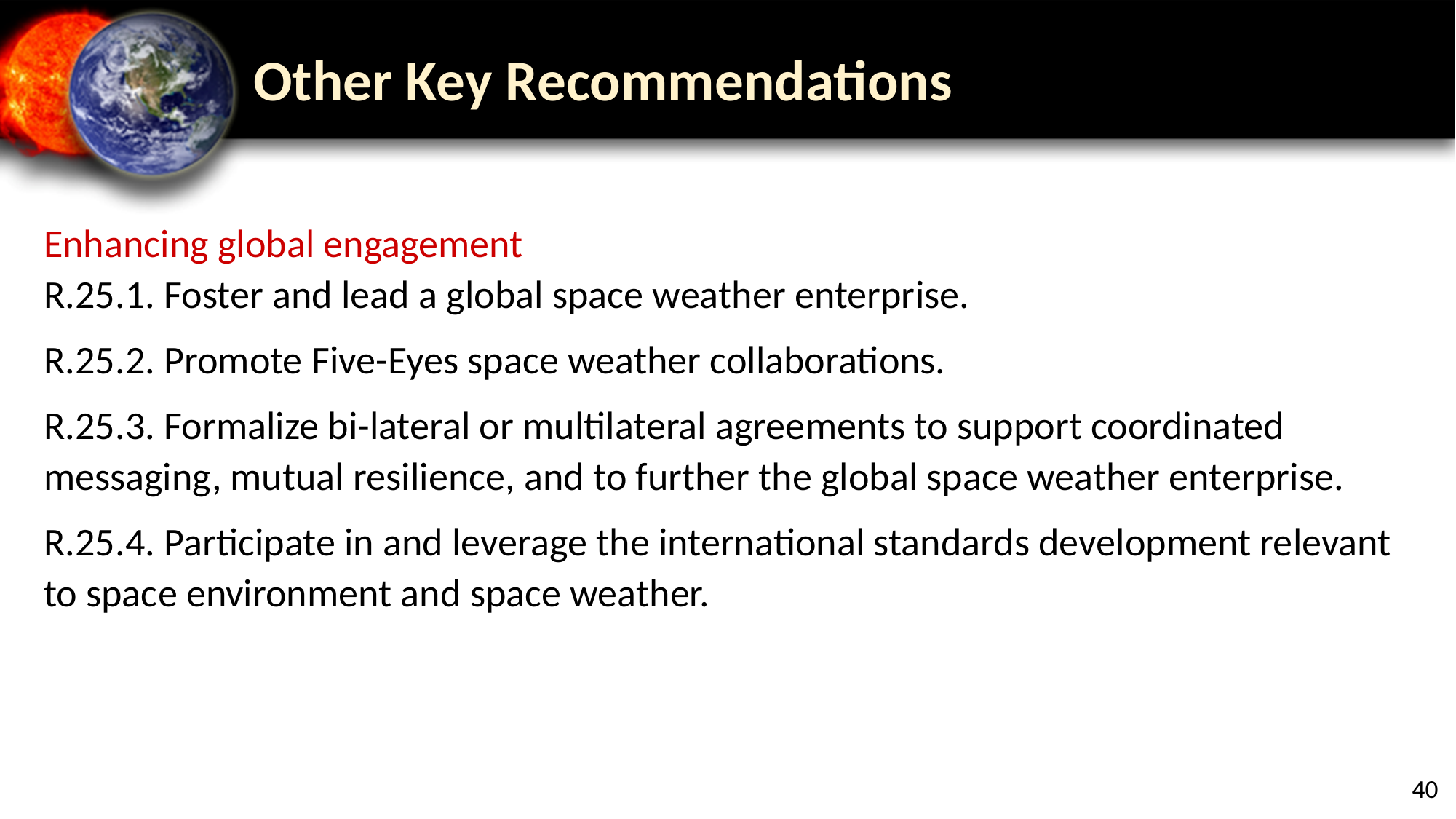

# Other Key Recommendations
Enhancing global engagement
R.25.1. Foster and lead a global space weather enterprise.
R.25.2. Promote Five-Eyes space weather collaborations.
R.25.3. Formalize bi-lateral or multilateral agreements to support coordinated messaging, mutual resilience, and to further the global space weather enterprise.
R.25.4. Participate in and leverage the international standards development relevant to space environment and space weather.

40